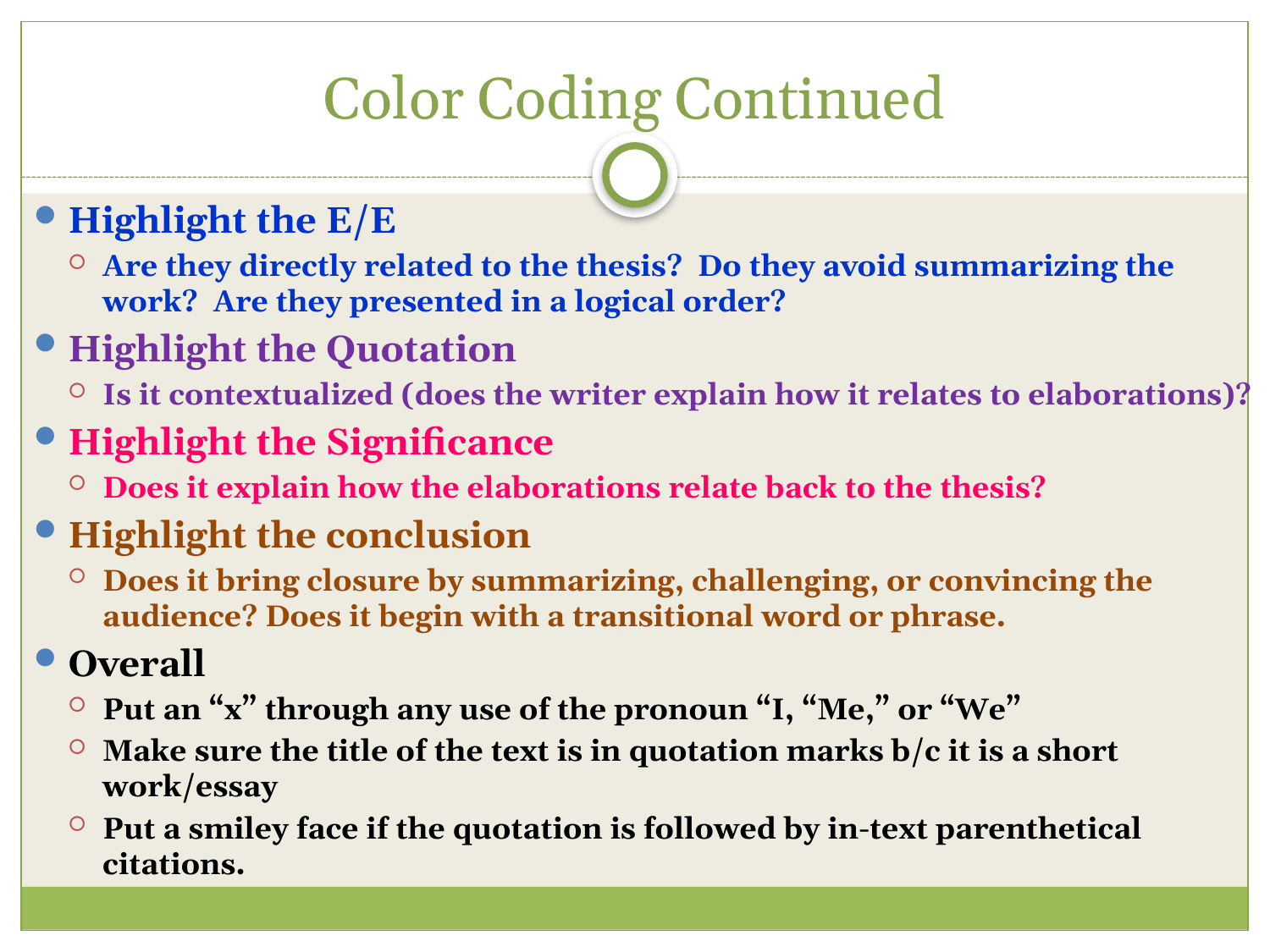

# Color Coding Continued
Highlight the E/E
Are they directly related to the thesis?  Do they avoid summarizing the work?  Are they presented in a logical order?
Highlight the Quotation
Is it contextualized (does the writer explain how it relates to elaborations)?
Highlight the Significance
Does it explain how the elaborations relate back to the thesis?
Highlight the conclusion
Does it bring closure by summarizing, challenging, or convincing the audience? Does it begin with a transitional word or phrase.
Overall
Put an “x” through any use of the pronoun “I, “Me,” or “We”
Make sure the title of the text is in quotation marks b/c it is a short work/essay
Put a smiley face if the quotation is followed by in-text parenthetical citations.